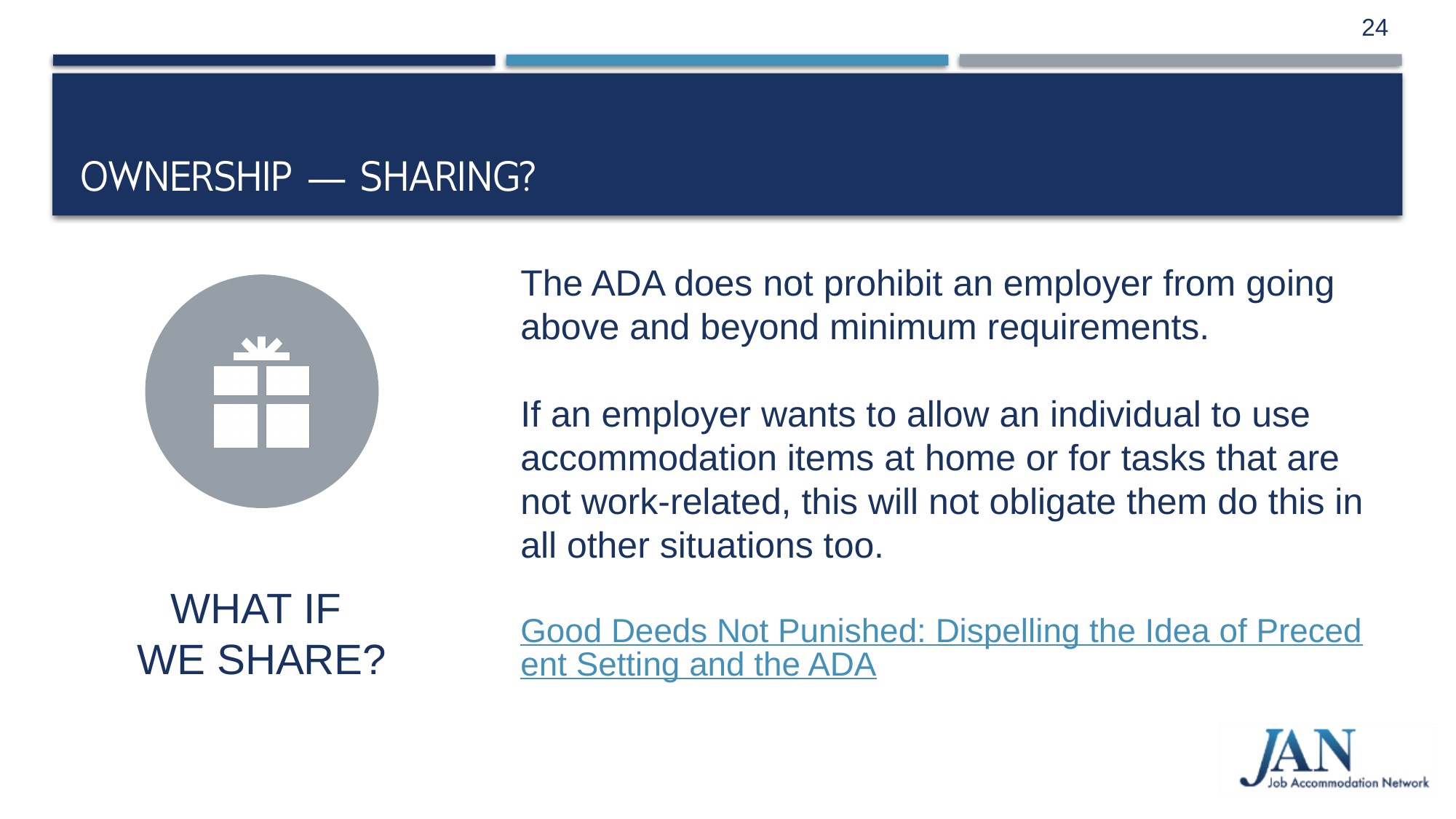

24
# Ownership — Sharing?
The ADA does not prohibit an employer from going above and beyond minimum requirements.

If an employer wants to allow an individual to use accommodation items at home or for tasks that are not work-related, this will not obligate them do this in all other situations too.

Good Deeds Not Punished: Dispelling the Idea of Precedent Setting and the ADA
What if
we Share?